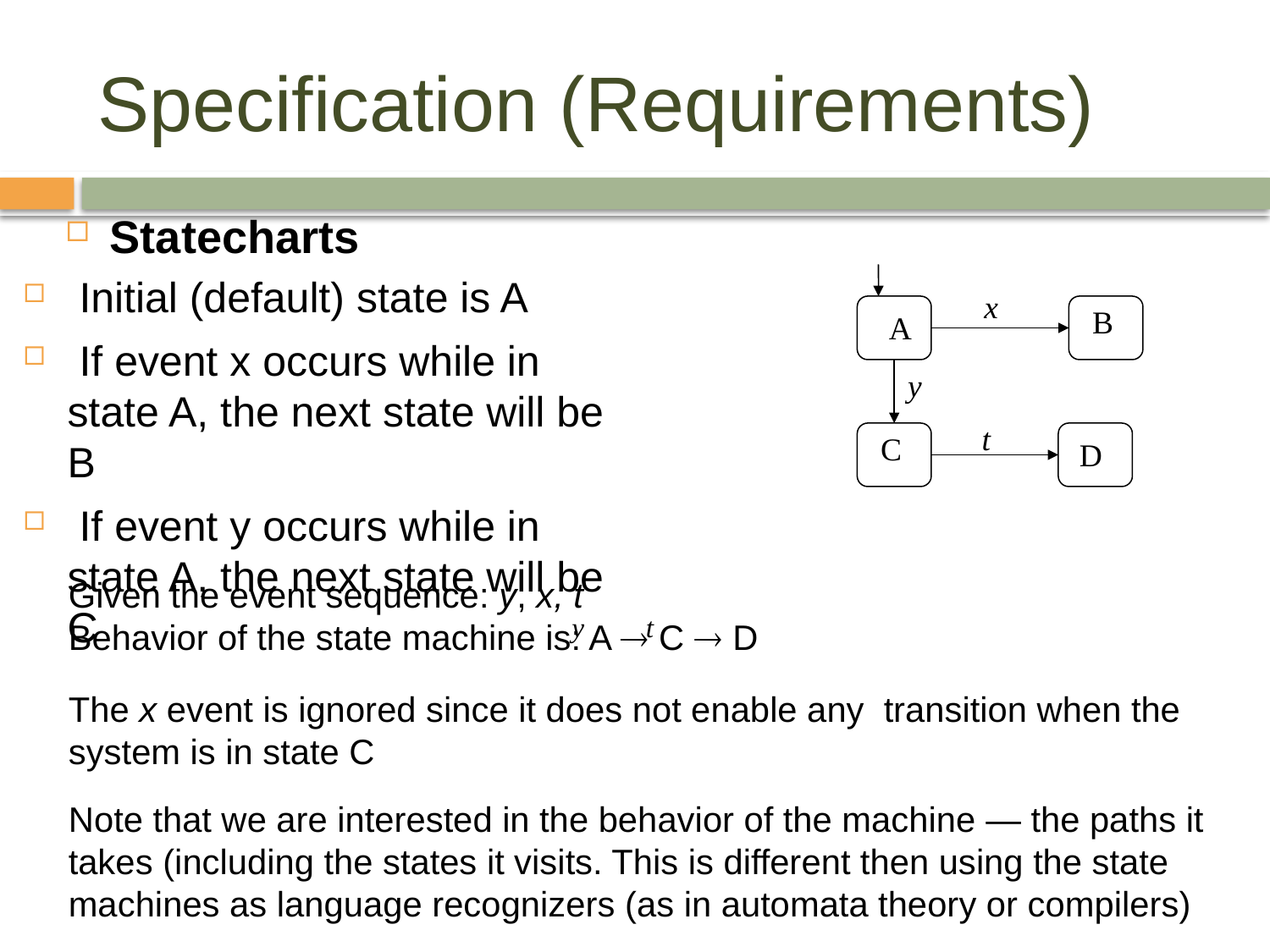

# Specification (Requirements)
Statecharts
 Initial (default) state is A
 If event x occurs while in state A, the next state will be B
 If event y occurs while in state A, the next state will be C

x

B
A
y
t

C

D
Given the event sequence: y, x, t
Behavior of the state machine is: A → C → D

The x event is ignored since it does not enable any  transition when the system is in state C

Note that we are interested in the behavior of the machine — the paths it takes (including the states it visits. This is different then using the state machines as language recognizers (as in automata theory or compilers)
y
t